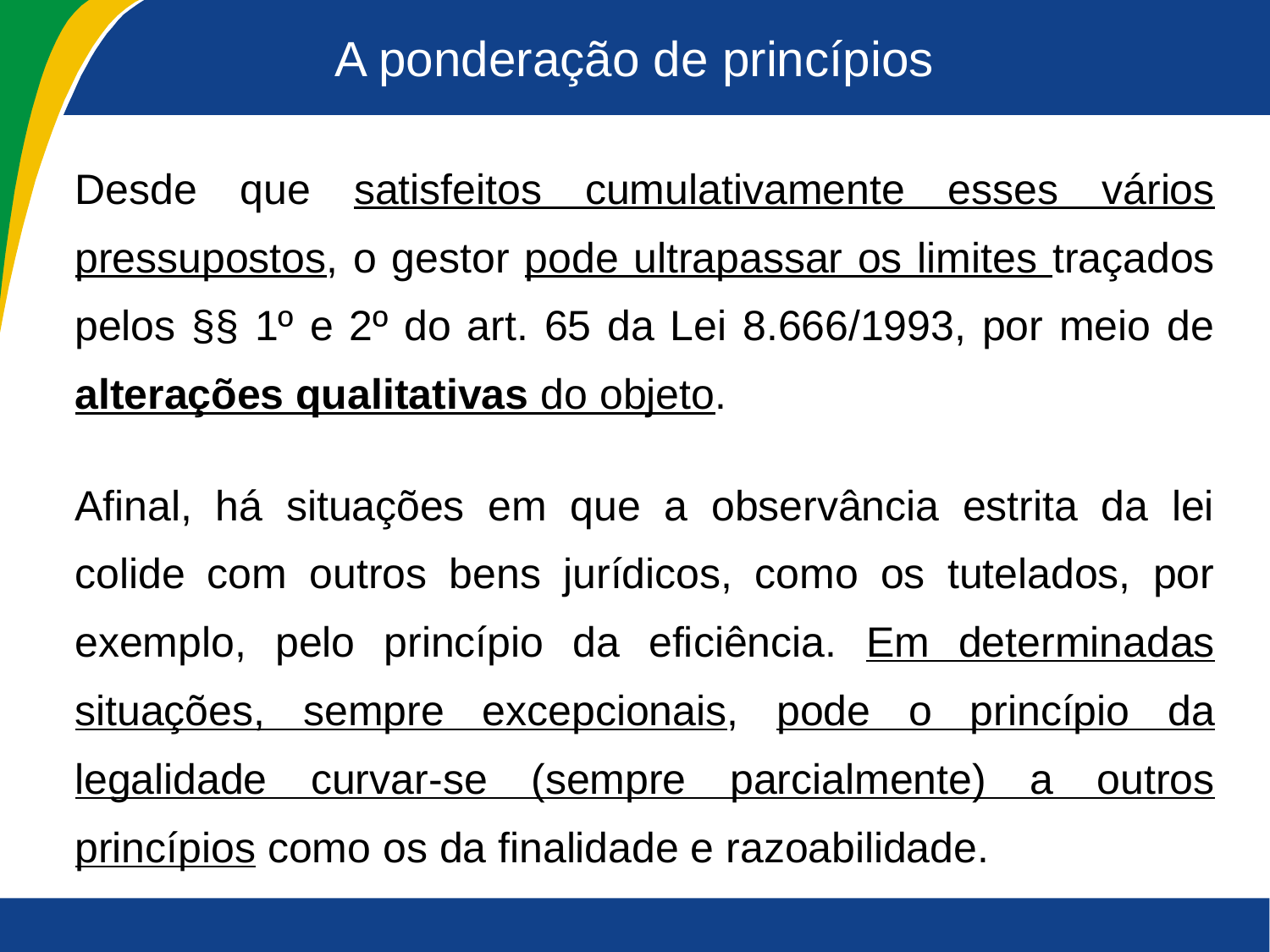

# A ponderação de princípios
Desde que satisfeitos cumulativamente esses vários pressupostos, o gestor pode ultrapassar os limites traçados pelos §§ 1º e 2º do art. 65 da Lei 8.666/1993, por meio de alterações qualitativas do objeto.
Afinal, há situações em que a observância estrita da lei colide com outros bens jurídicos, como os tutelados, por exemplo, pelo princípio da eficiência. Em determinadas situações, sempre excepcionais, pode o princípio da legalidade curvar-se (sempre parcialmente) a outros princípios como os da finalidade e razoabilidade.